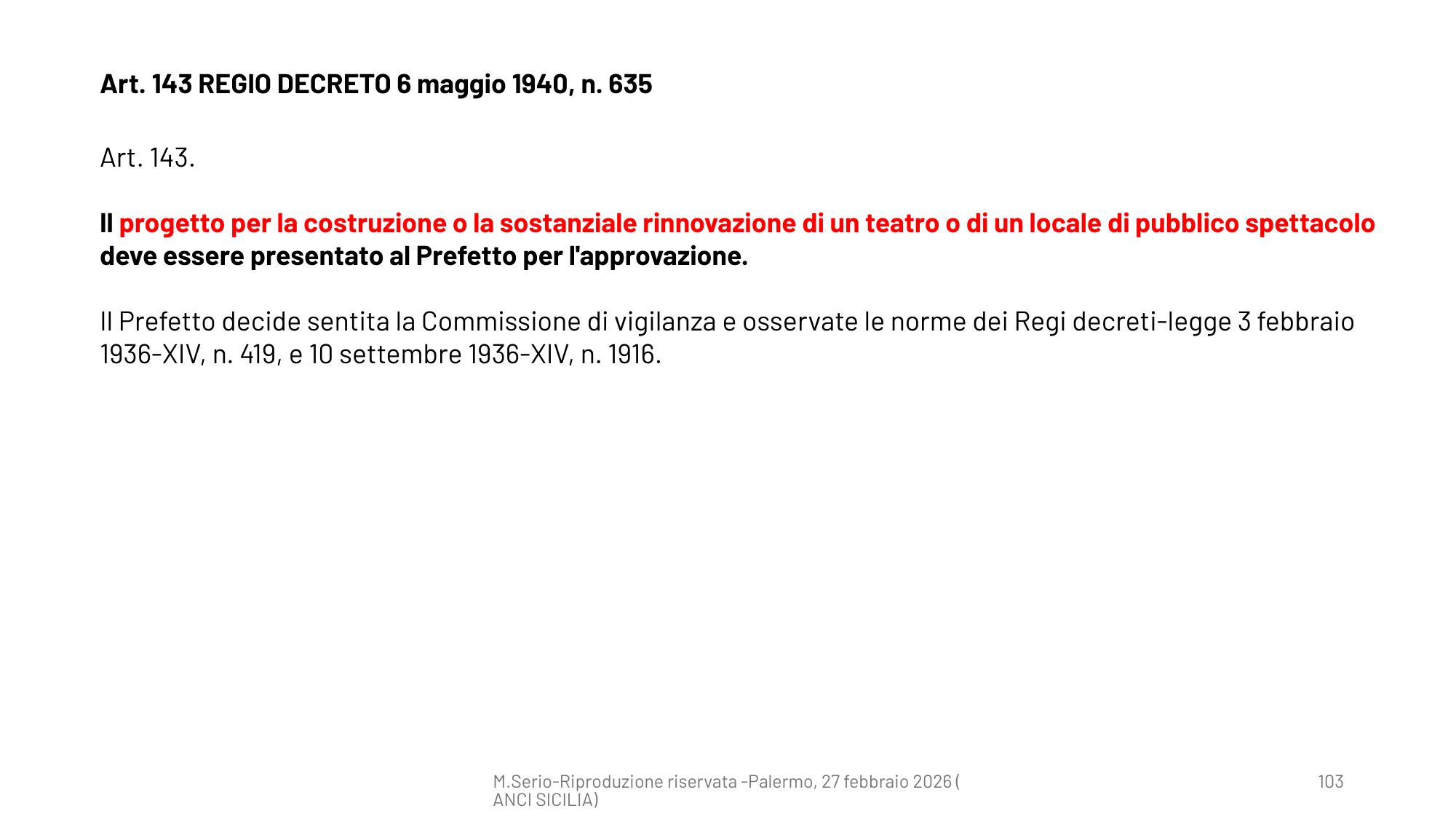

Art. 143 REGIO DECRETO 6 maggio 1940, n. 635
Art. 143.
Il progetto per la costruzione o la sostanziale rinnovazione di un teatro o di un locale di pubblico spettacolo deve essere presentato al Prefetto per l'approvazione.
Il Prefetto decide sentita la Commissione di vigilanza e osservate le norme dei Regi decreti-legge 3 febbraio 1936-XIV, n. 419, e 10 settembre 1936-XIV, n. 1916.
M.Serio-Riproduzione riservata -Palermo, 27 febbraio 2026 (ANCI SICILIA)
103